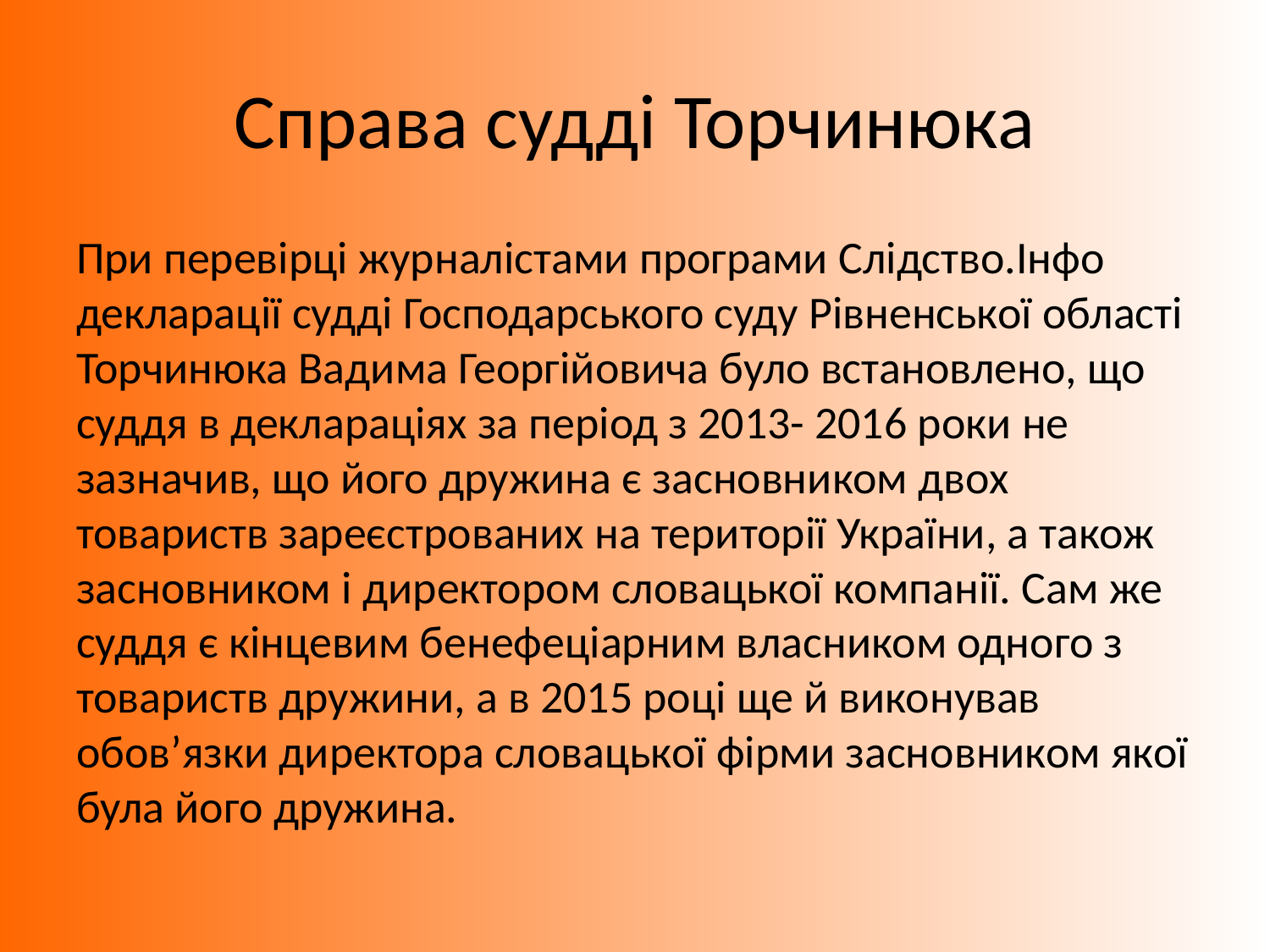

# Справа судді Торчинюка
При перевірці журналістами програми Слідство.Інфо декларації судді Господарського суду Рівненської області Торчинюка Вадима Георгійовича було встановлено, що суддя в деклараціях за період з 2013- 2016 роки не зазначив, що його дружина є засновником двох товариств зареєстрованих на території України, а також засновником і директором словацької компанії. Сам же суддя є кінцевим бенефеціарним власником одного з товариств дружини, а в 2015 році ще й виконував обов’язки директора словацької фірми засновником якої була його дружина.